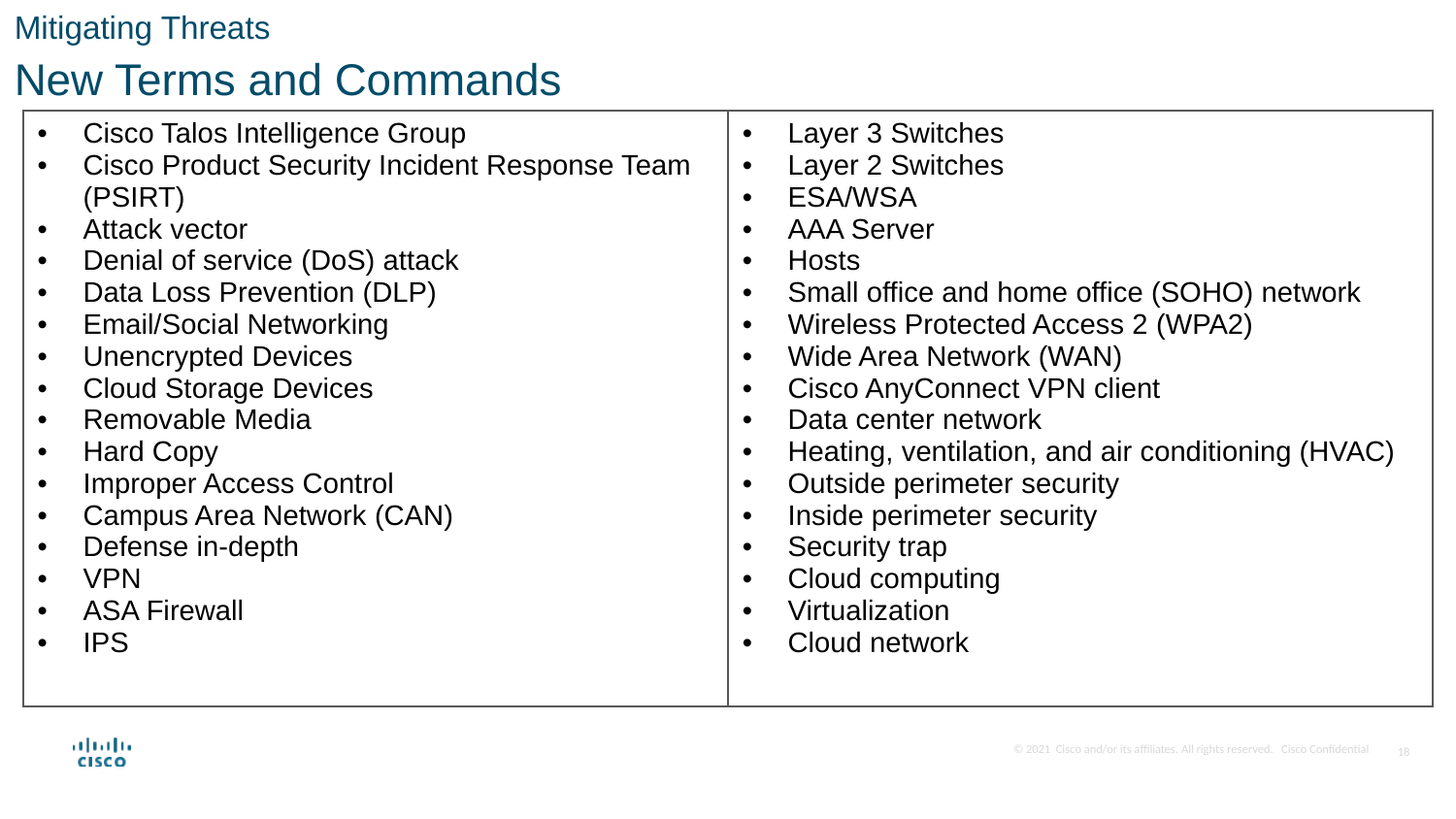

Mitigating Threats
New Terms and Commands
| Cisco Talos Intelligence Group Cisco Product Security Incident Response Team (PSIRT) Attack vector Denial of service (DoS) attack Data Loss Prevention (DLP) Email/Social Networking Unencrypted Devices Cloud Storage Devices Removable Media Hard Copy Improper Access Control Campus Area Network (CAN) Defense in-depth VPN ASA Firewall IPS | Layer 3 Switches Layer 2 Switches ESA/WSA AAA Server Hosts Small office and home office (SOHO) network Wireless Protected Access 2 (WPA2) Wide Area Network (WAN) Cisco AnyConnect VPN client Data center network Heating, ventilation, and air conditioning (HVAC) Outside perimeter security Inside perimeter security Security trap Cloud computing Virtualization Cloud network |
| --- | --- |
18